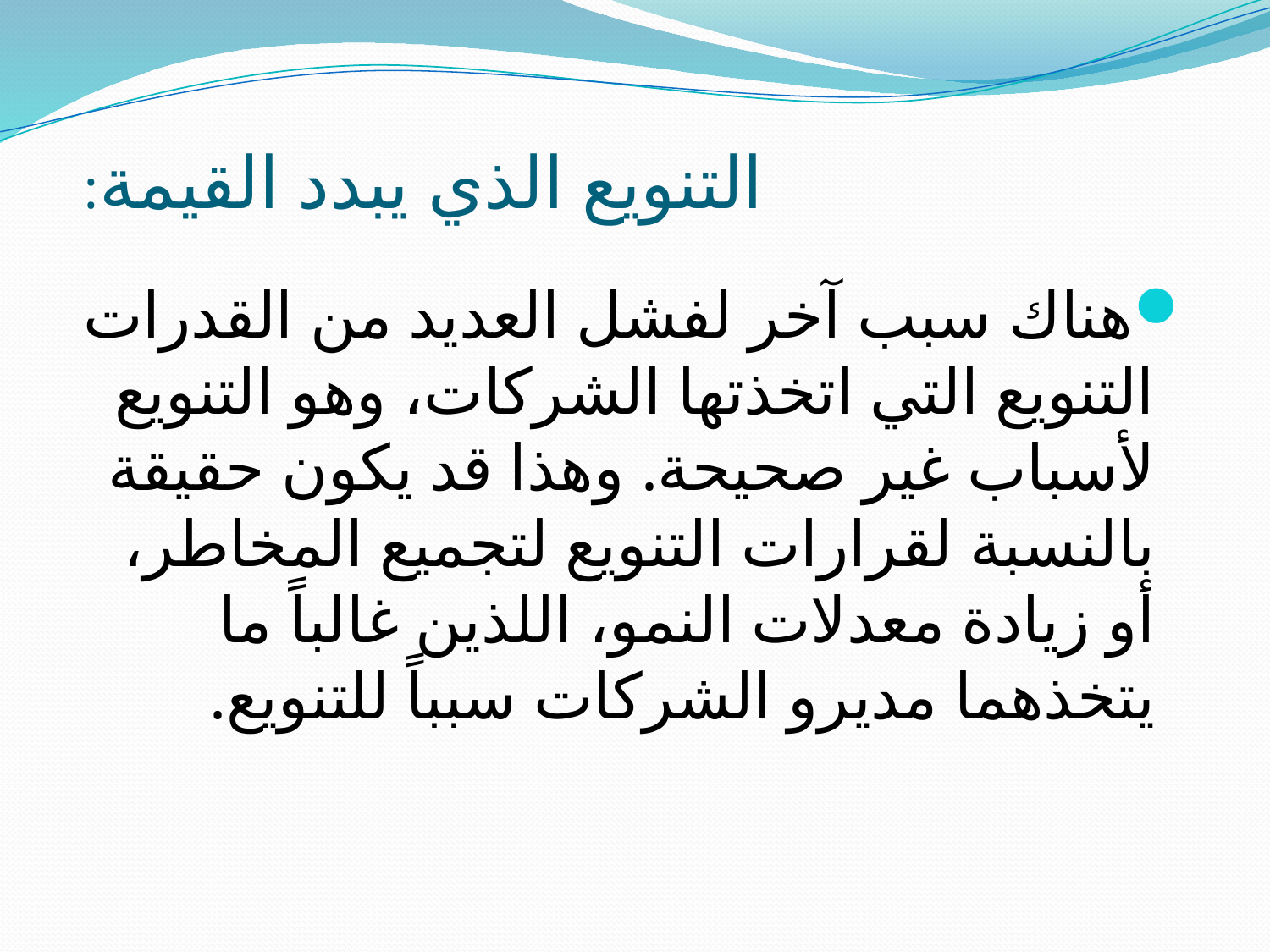

# التنويع الذي يبدد القيمة:
هناك سبب آخر لفشل العديد من القدرات التنويع التي اتخذتها الشركات، وهو التنويع لأسباب غير صحيحة. وهذا قد يكون حقيقة بالنسبة لقرارات التنويع لتجميع المخاطر، أو زيادة معدلات النمو، اللذين غالباً ما يتخذهما مديرو الشركات سبباً للتنويع.